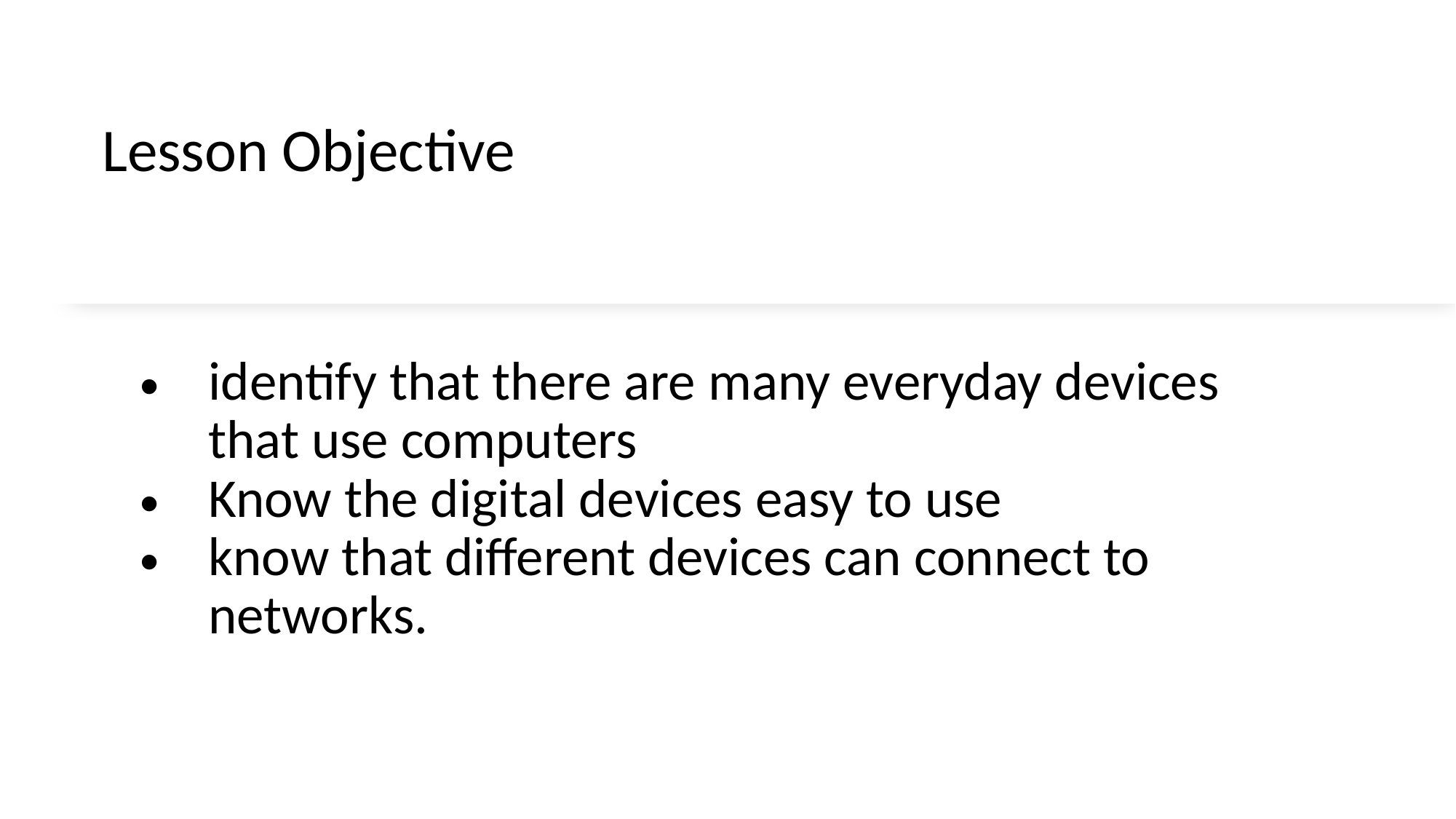

# Lesson Objective
| identify that there are many everyday devices that use computers Know the digital devices easy to use know that different devices can connect to networks. |
| --- |